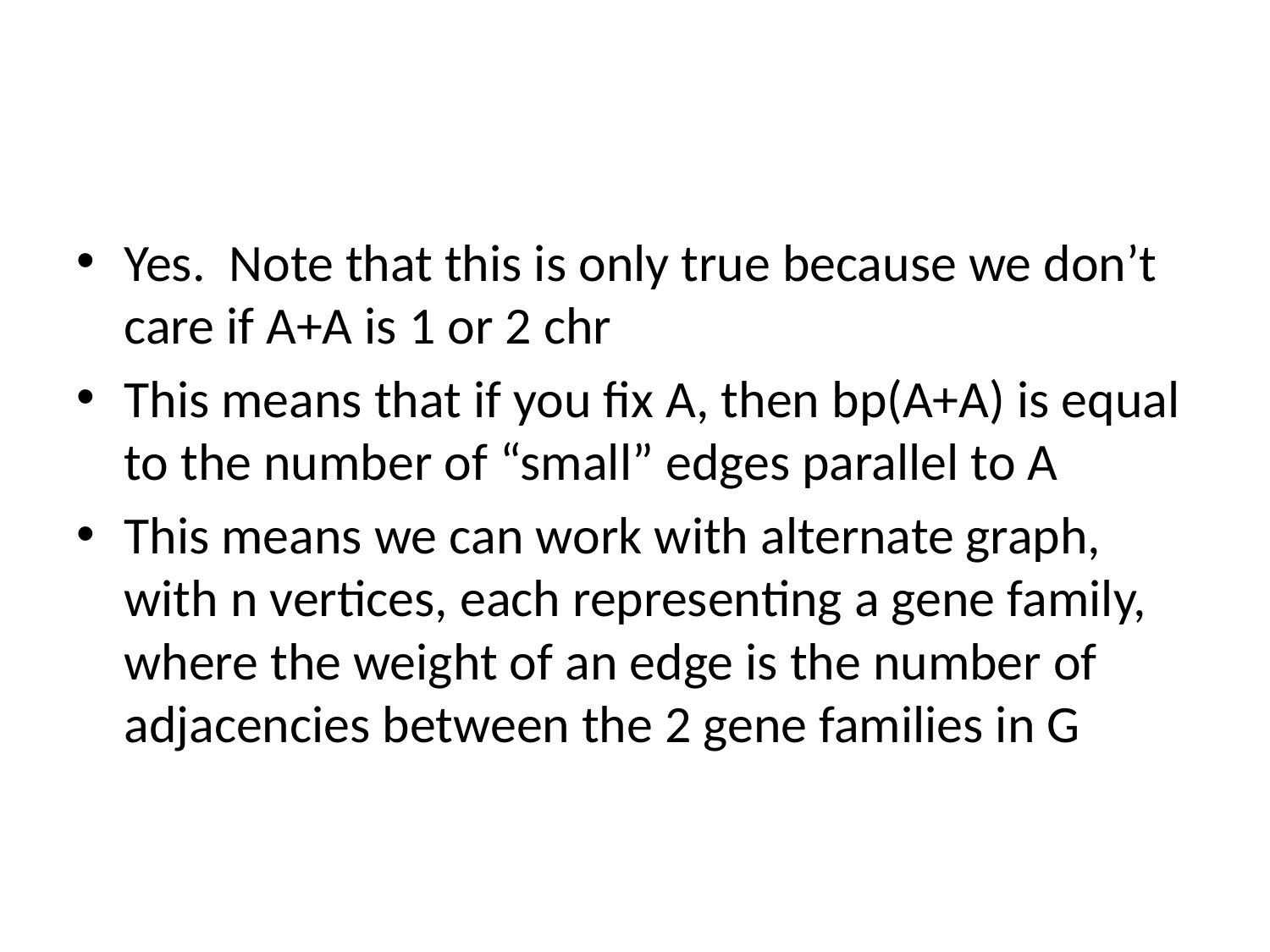

#
Yes.  Note that this is only true because we don’t care if A+A is 1 or 2 chr
This means that if you fix A, then bp(A+A) is equal to the number of “small” edges parallel to A
This means we can work with alternate graph, with n vertices, each representing a gene family, where the weight of an edge is the number of adjacencies between the 2 gene families in G